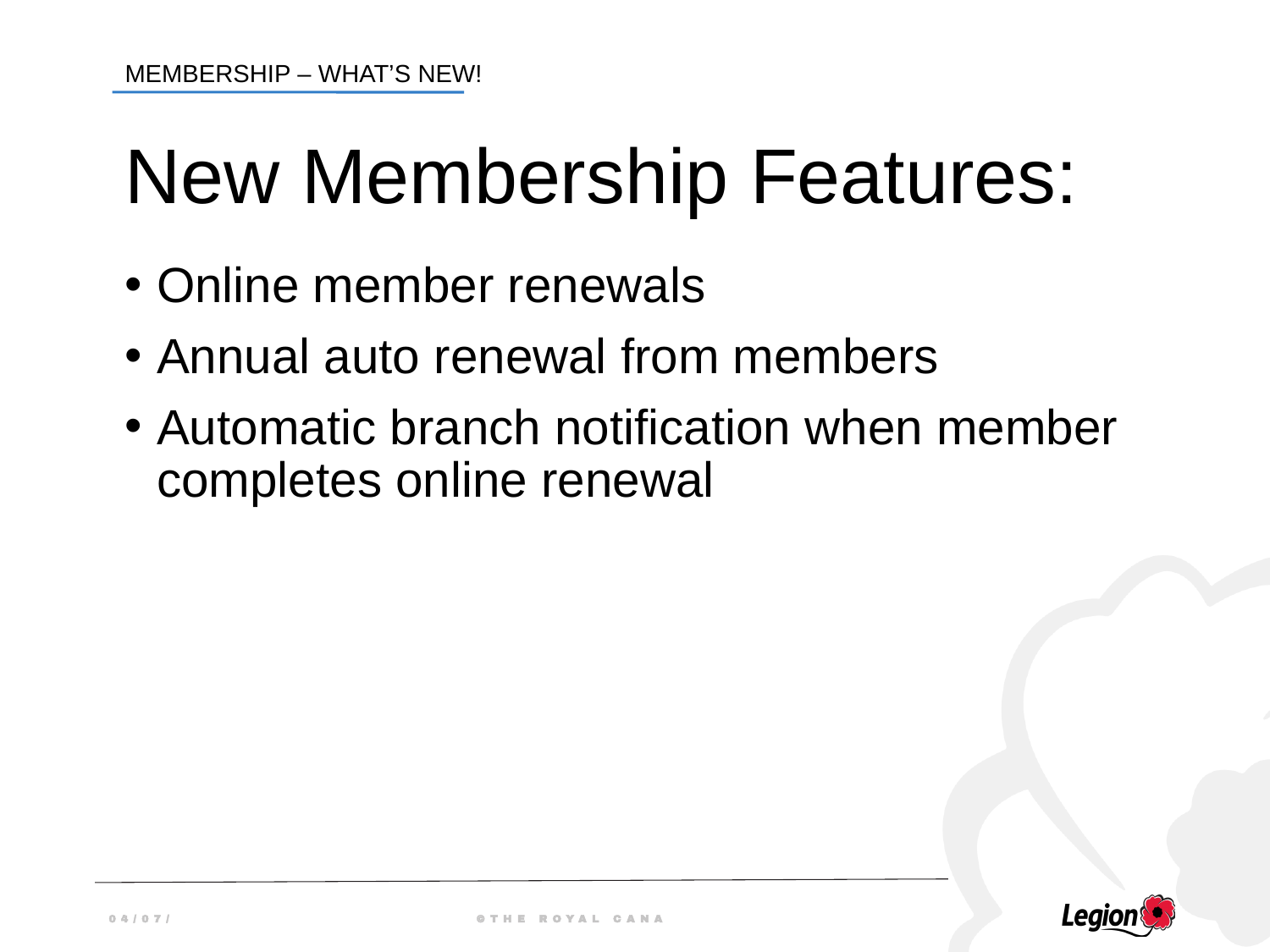

# New Membership Features:
Online member renewals
Annual auto renewal from members
Automatic branch notification when member completes online renewal